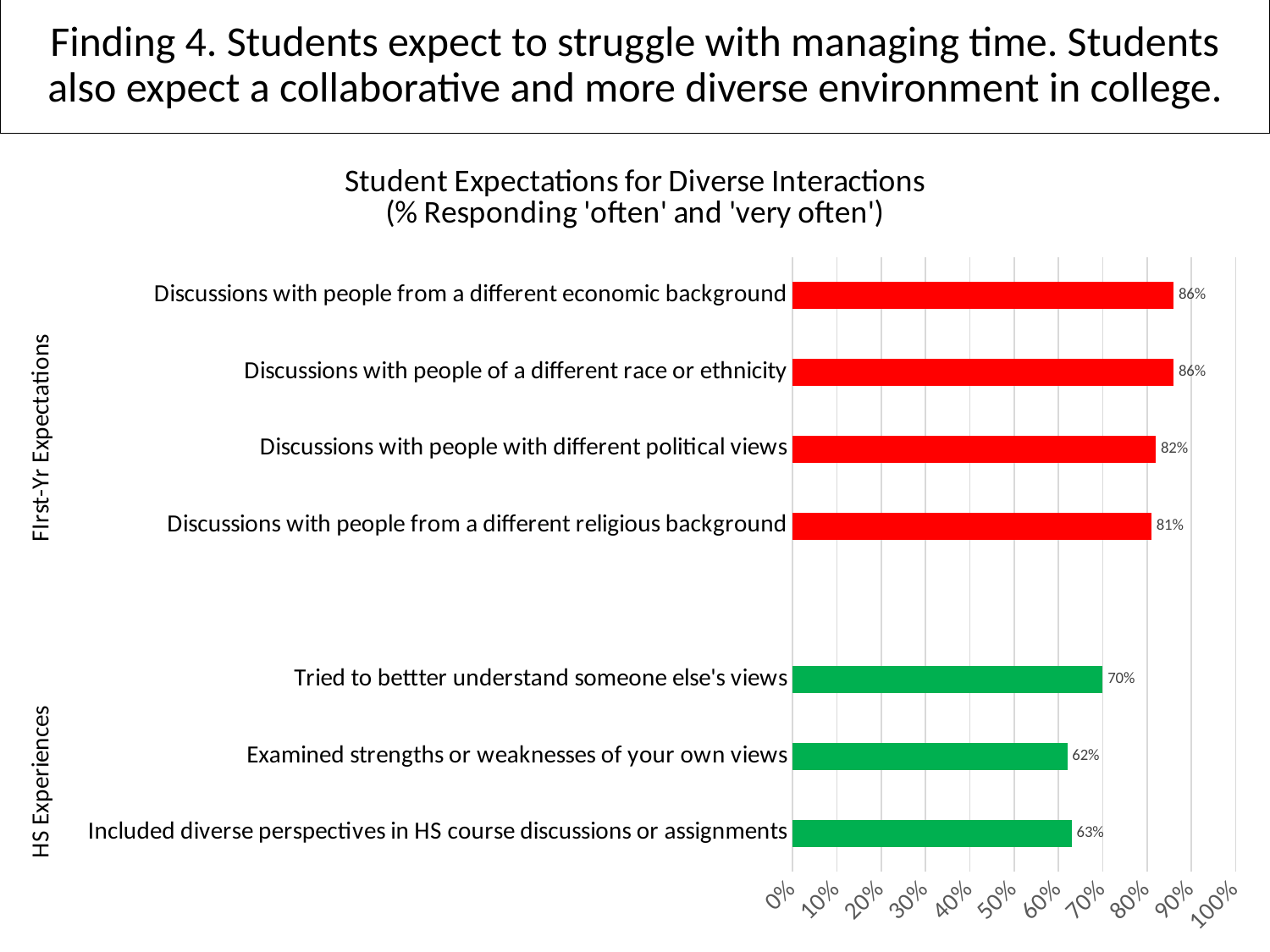

# Finding 4. Students expect to struggle with managing time. Students also expect a collaborative and more diverse environment in college.

### Chart: Student Expectations for Diverse Interactions
(% Responding 'often' and 'very often')

| Category |  |
|---|---|
| Included diverse perspectives in HS course discussions or assignments | 0.63 |
| Examined strengths or weaknesses of your own views | 0.62 |
| Tried to bettter understand someone else's views | 0.7 |
|  | None |
| Discussions with people from a different religious background | 0.81 |
| Discussions with people with different political views | 0.82 |
| Discussions with people of a different race or ethnicity | 0.86 |
| Discussions with people from a different economic background | 0.86 |